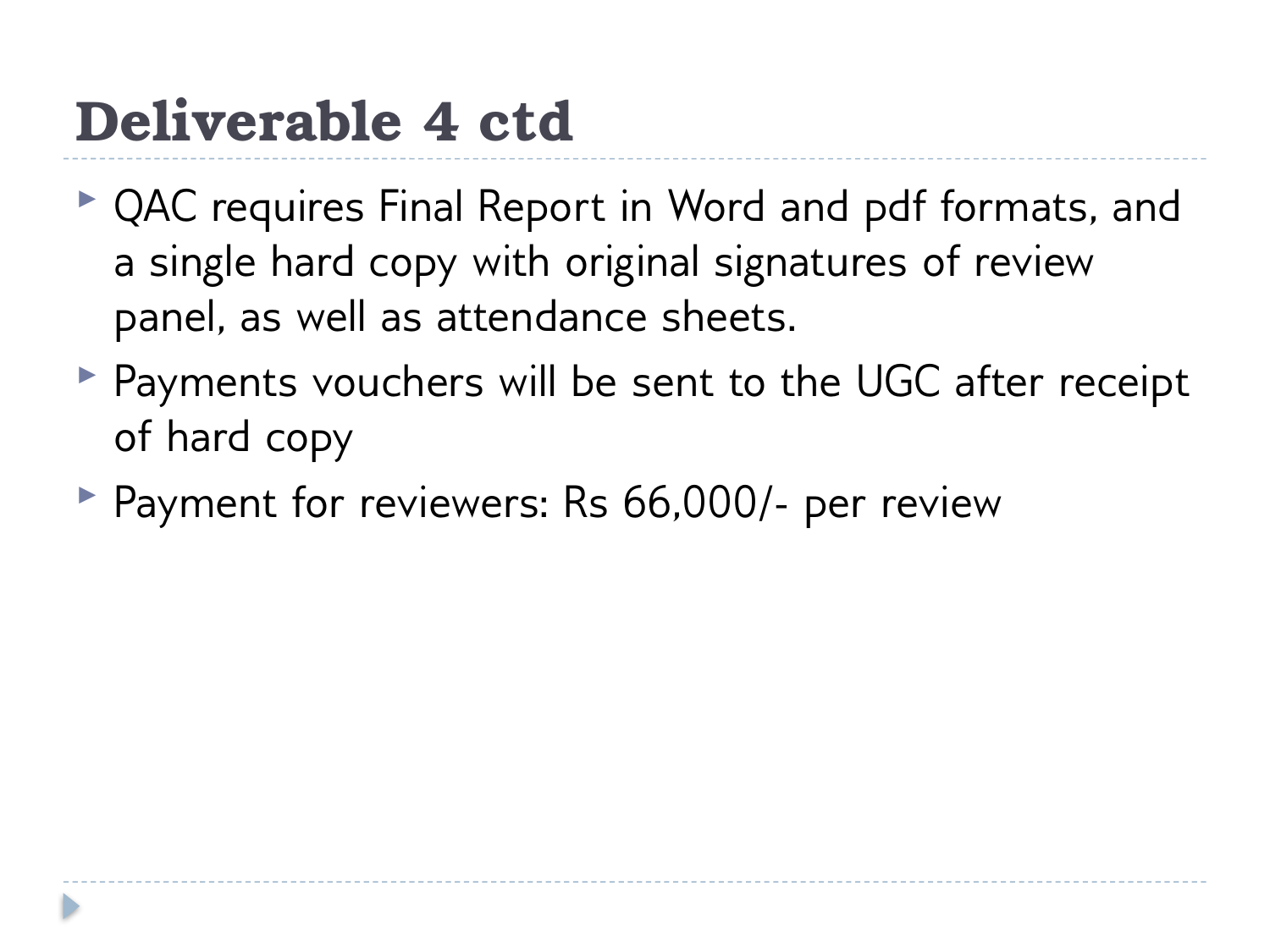

# Deliverable 4 ctd
QAC requires Final Report in Word and pdf formats, and a single hard copy with original signatures of review panel, as well as attendance sheets.
Payments vouchers will be sent to the UGC after receipt of hard copy
Payment for reviewers: Rs 66,000/- per review